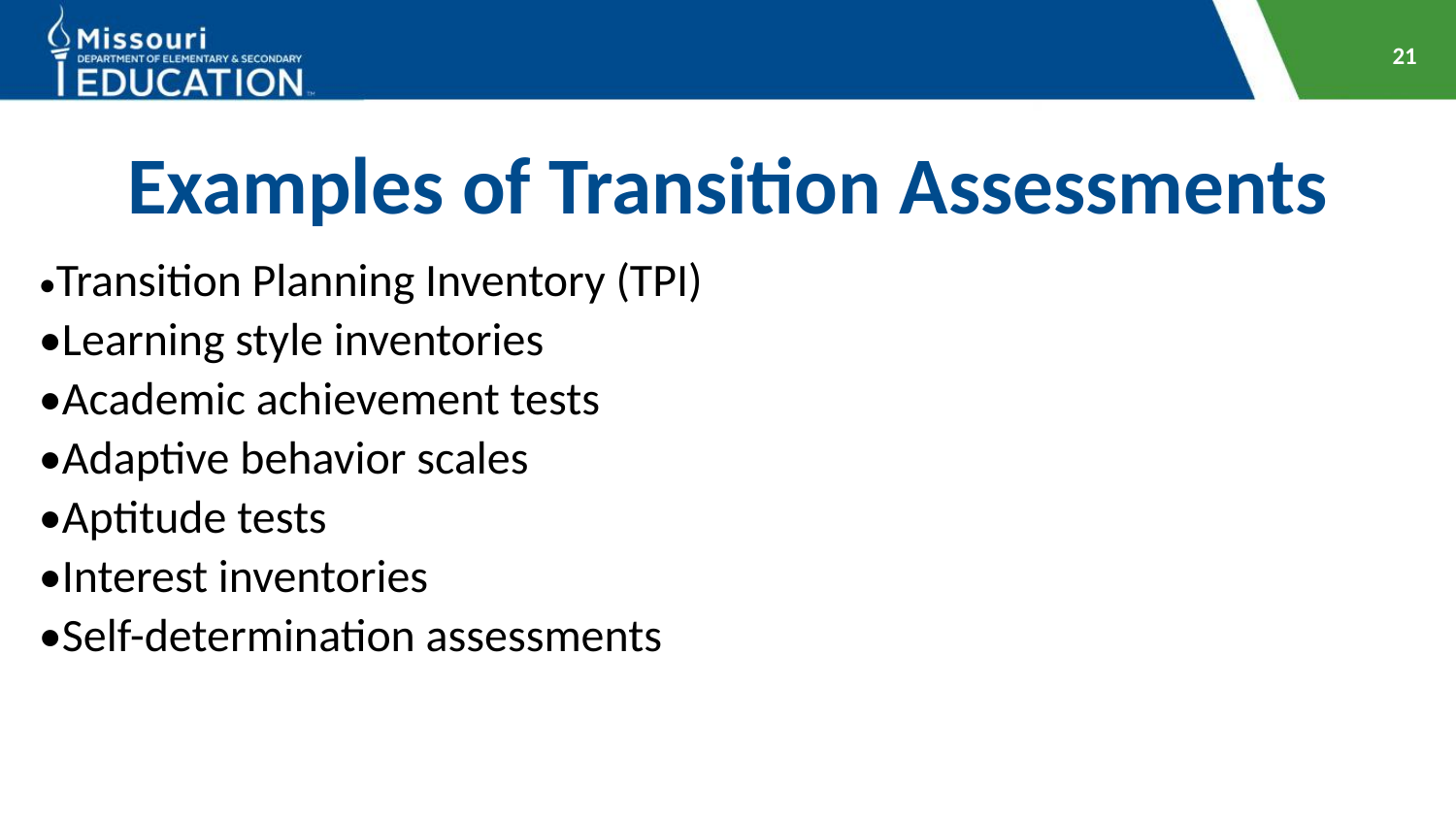

21
# Examples of Transition Assessments
•Transition Planning Inventory (TPI)
•Learning style inventories
•Academic achievement tests
•Adaptive behavior scales
•Aptitude tests
•Interest inventories
•Self-determination assessments